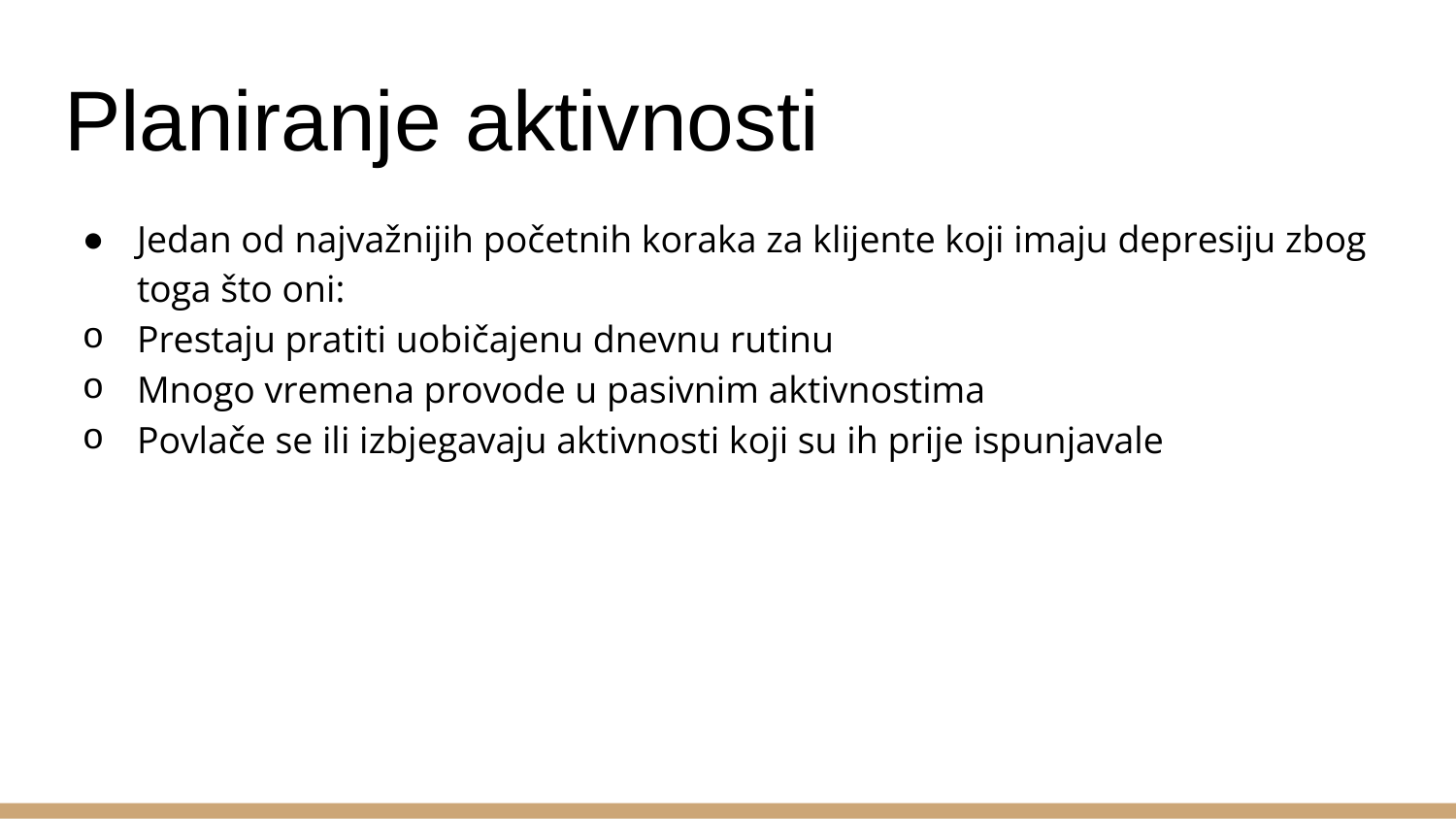

# Planiranje aktivnosti
Jedan od najvažnijih početnih koraka za klijente koji imaju depresiju zbog toga što oni:
Prestaju pratiti uobičajenu dnevnu rutinu
Mnogo vremena provode u pasivnim aktivnostima
Povlače se ili izbjegavaju aktivnosti koji su ih prije ispunjavale